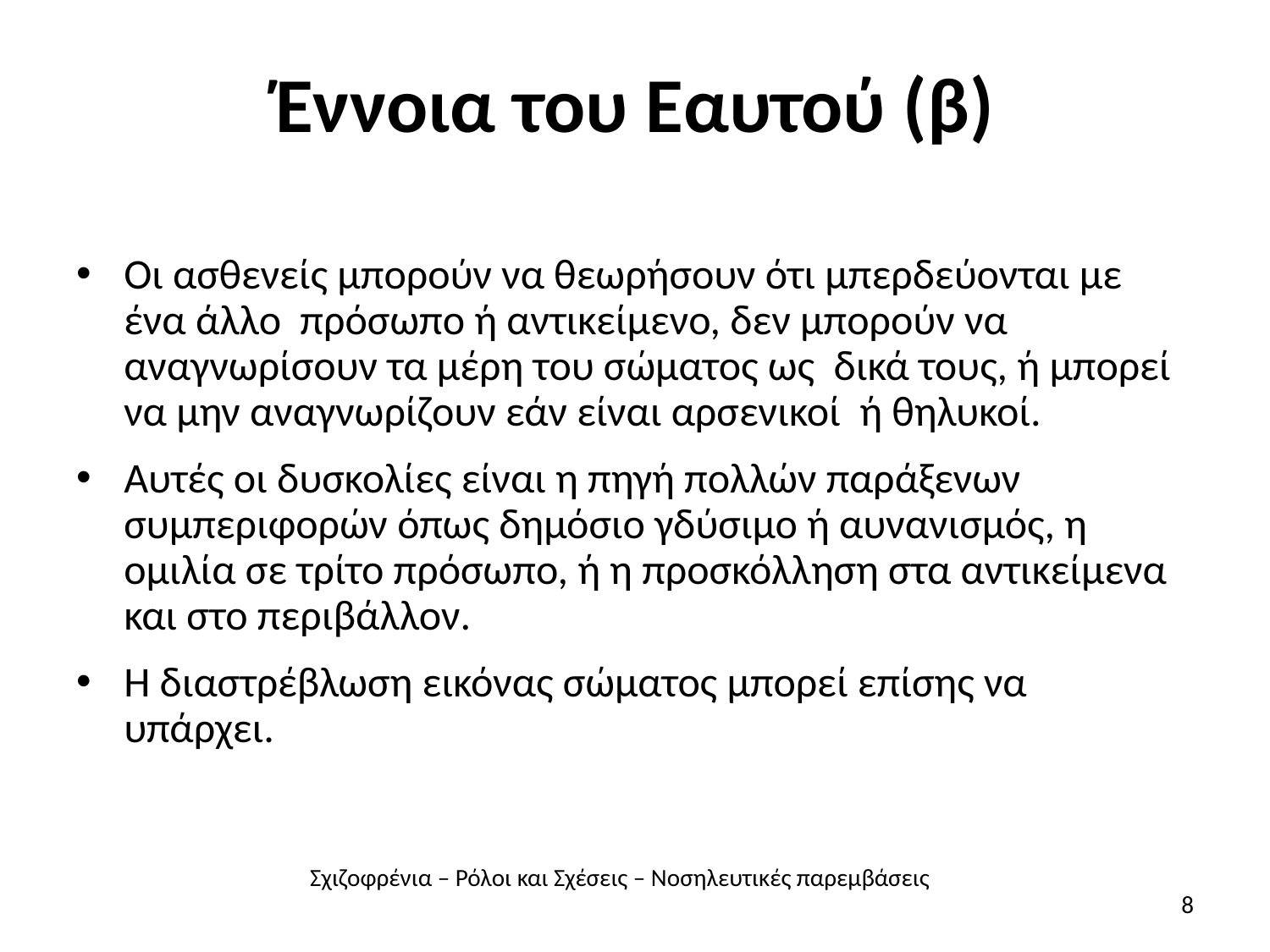

# Έννοια του Εαυτού (β)
Οι ασθενείς μπορούν να θεωρήσουν ότι μπερδεύονται με ένα άλλο  πρόσωπο ή αντικείμενο, δεν μπορούν να αναγνωρίσουν τα μέρη του σώματος ως  δικά τους, ή μπορεί να μην αναγνωρίζουν εάν είναι αρσενικοί  ή θηλυκοί.
Αυτές οι δυσκολίες είναι η πηγή πολλών παράξενων συμπεριφορών όπως δημόσιο γδύσιμο ή αυνανισμός, η ομιλία σε τρίτο πρόσωπο, ή η προσκόλληση στα αντικείμενα και στο περιβάλλον.
Η διαστρέβλωση εικόνας σώματος μπορεί επίσης να υπάρχει.
Σχιζοφρένια – Ρόλοι και Σχέσεις – Νοσηλευτικές παρεμβάσεις
8